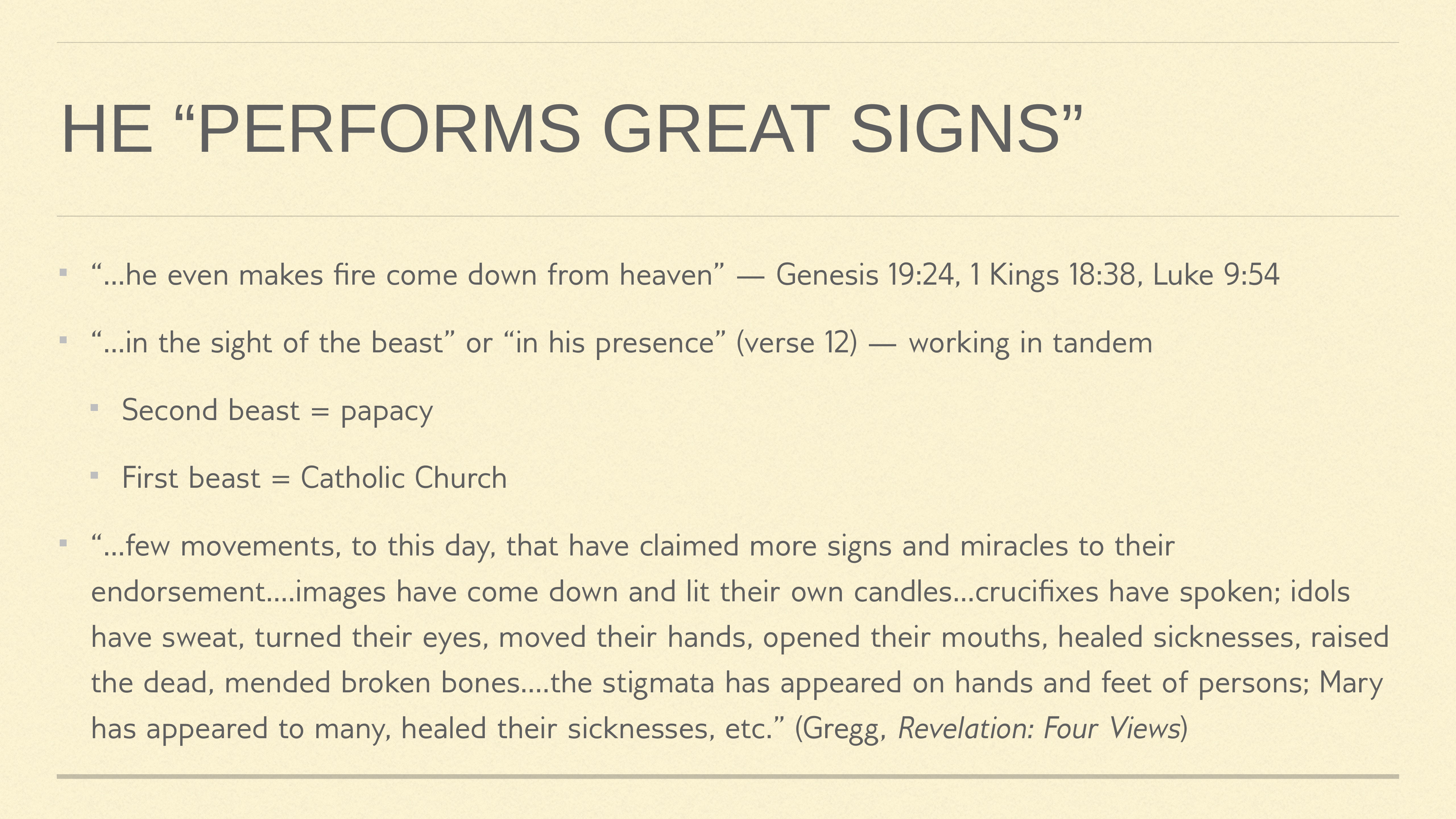

# He “performs great signs”
“…he even makes fire come down from heaven” — Genesis 19:24, 1 Kings 18:38, Luke 9:54
“…in the sight of the beast” or “in his presence” (verse 12) — working in tandem
Second beast = papacy
First beast = Catholic Church
“…few movements, to this day, that have claimed more signs and miracles to their endorsement….images have come down and lit their own candles…crucifixes have spoken; idols have sweat, turned their eyes, moved their hands, opened their mouths, healed sicknesses, raised the dead, mended broken bones….the stigmata has appeared on hands and feet of persons; Mary has appeared to many, healed their sicknesses, etc.” (Gregg, Revelation: Four Views)